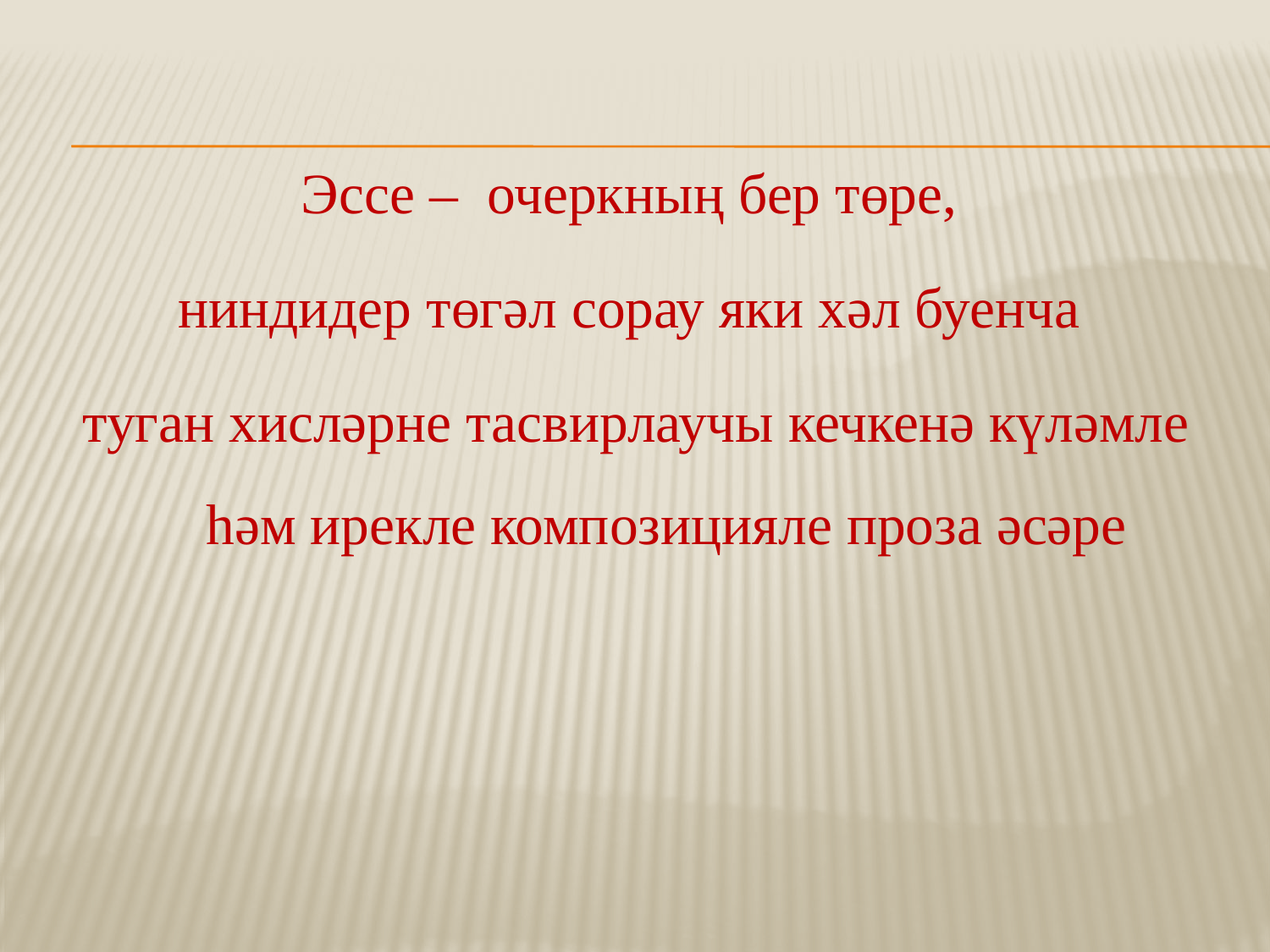

Эссе –  очеркның бер төре,
ниндидер төгәл сорау яки хәл буенча
туган хисләрне тасвирлаучы кечкенә күләмле  һәм ирекле композицияле проза әсәре